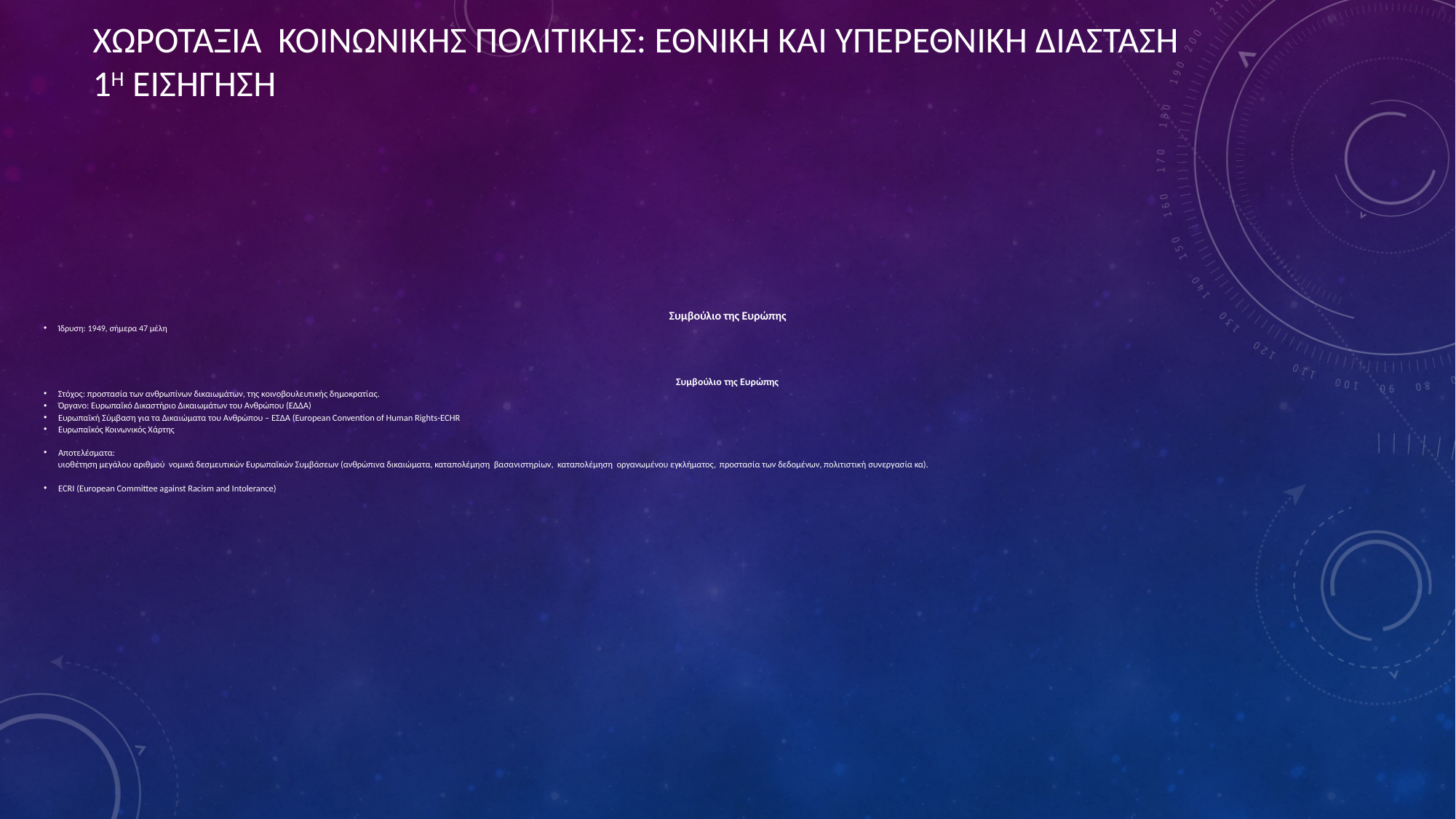

# ΧΩΡΟΤΑΞΙΑ  ΚΟΙΝΩΝΙΚΗΣ ΠΟΛΙΤΙΚΗΣ: ΕΘΝΙΚΗ ΚΑΙ ΥΠΕΡΕΘΝΙΚΗ ΔΙΑΣΤΑΣΗ 1η ΕΙΣΗΓΗΣΗ

Συμβούλιο της Ευρώπης
Ίδρυση: 1949, σήμερα 47 μέλη

Συμβούλιο της Ευρώπης
   Στόχος: προστασία των ανθρωπίνων δικαιωμάτων, της κοινοβουλευτικής δημοκρατίας.
Όργανο: Ευρωπαϊκό Δικαστήριο Δικαιωμάτων του Ανθρώπου (ΕΔΔΑ)
Ευρωπαϊκή Σύμβαση για τα Δικαιώματα του Ανθρώπου – ΕΣΔΑ (European Convention of Human Rights-ECHR
Ευρωπαϊκός Κοινωνικός Χάρτης

Αποτελέσματα:
       υιοθέτηση μεγάλου αριθμού  νομικά δεσμευτικών Ευρωπαϊκών Συμβάσεων (ανθρώπινα δικαιώματα, καταπολέμηση  βασανιστηρίων,  καταπολέμηση  οργανωμένου εγκλήματος,  προστασία των δεδομένων, πολιτιστική συνεργασία κα).

ECRI (European Committee against Racism and Intolerance)